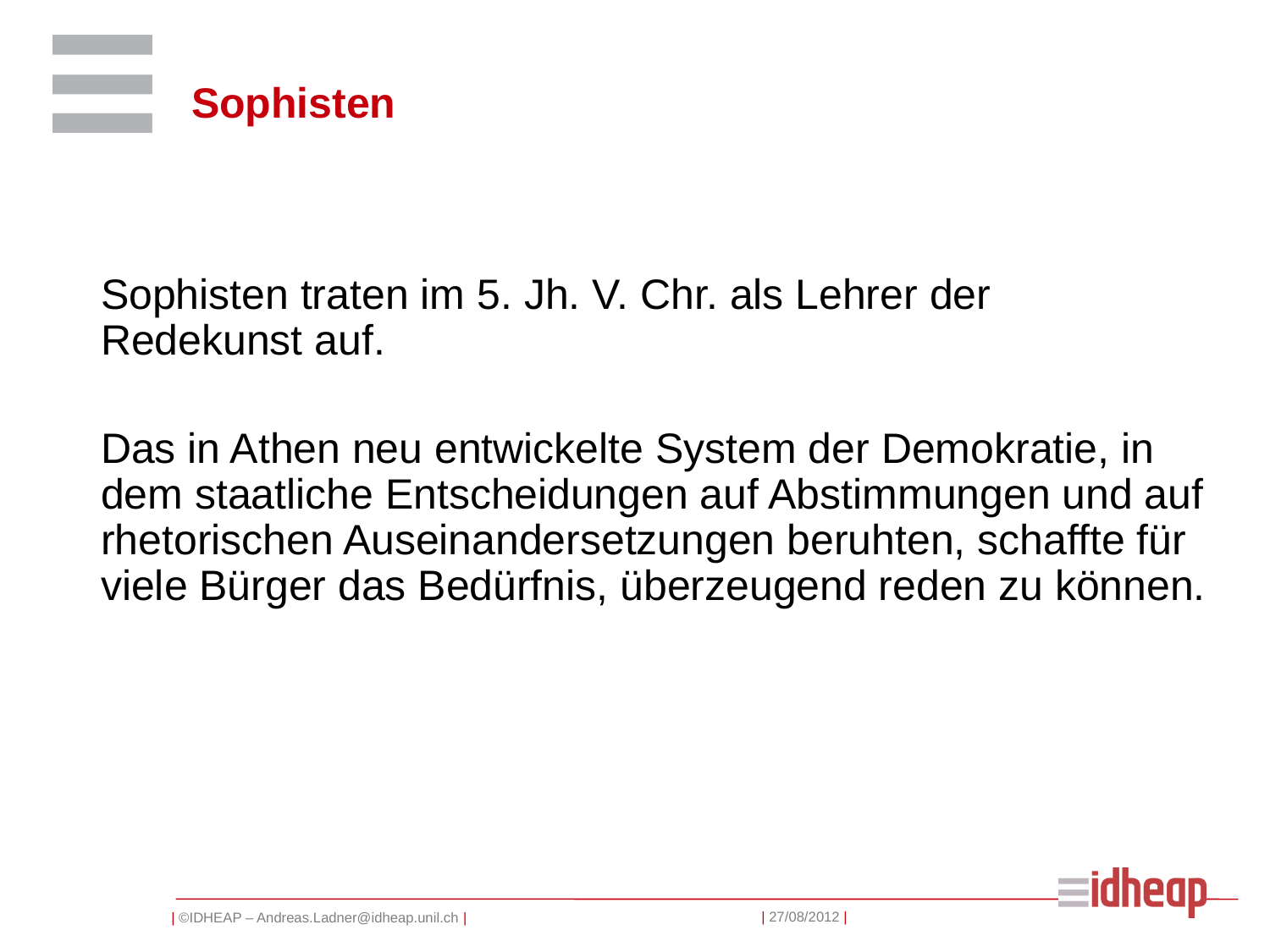

# Sophisten
	Sophisten traten im 5. Jh. V. Chr. als Lehrer der
Redekunst auf.

	Das in Athen neu entwickelte System der Demokratie, in dem staatliche Entscheidungen auf Abstimmungen und auf rhetorischen Auseinandersetzungen beruhten, schaffte für viele Bürger das Bedürfnis, überzeugend reden zu können.